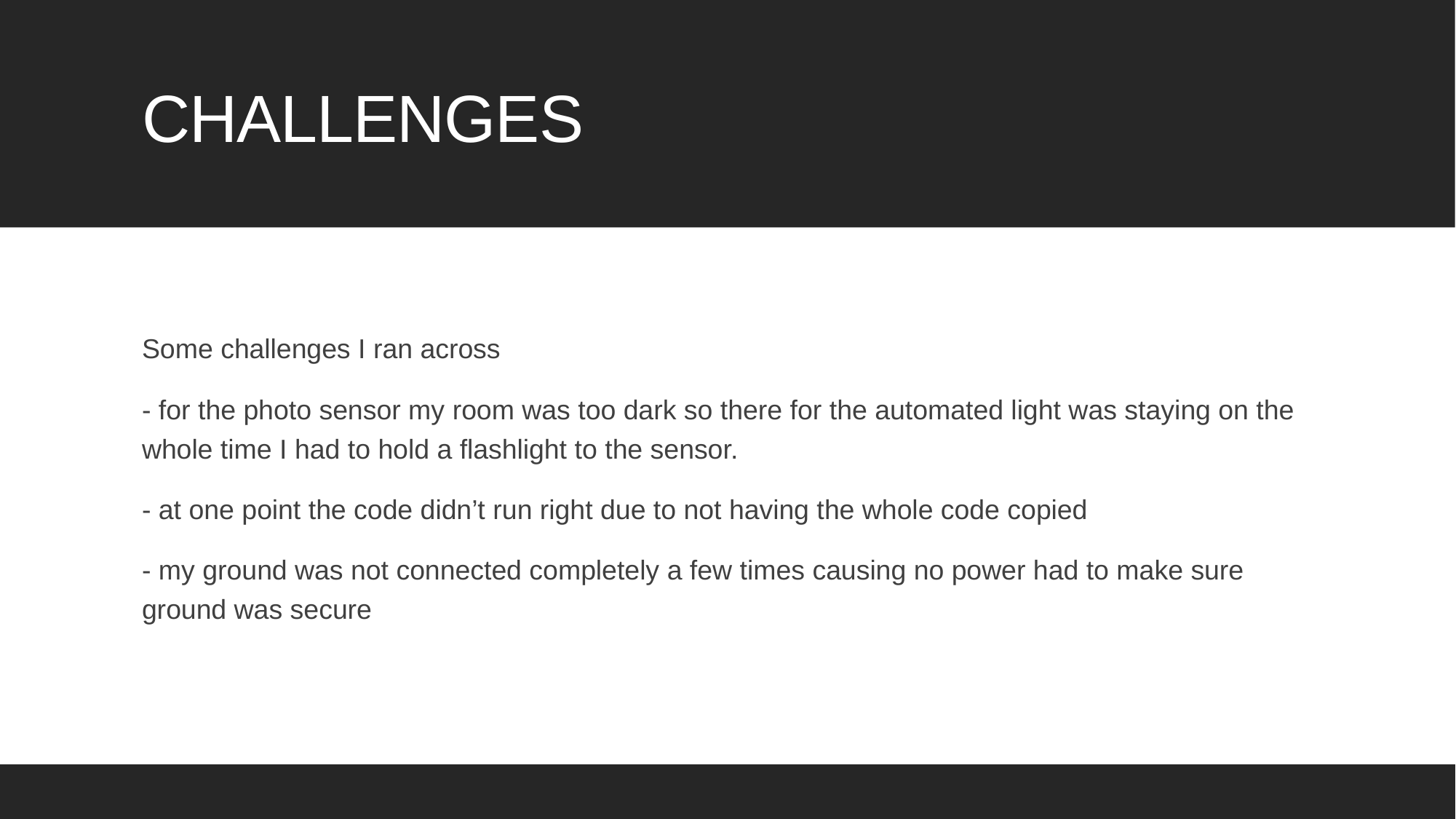

# CHALLENGES
Some challenges I ran across
- for the photo sensor my room was too dark so there for the automated light was staying on the whole time I had to hold a flashlight to the sensor.
- at one point the code didn’t run right due to not having the whole code copied
- my ground was not connected completely a few times causing no power had to make sure ground was secure